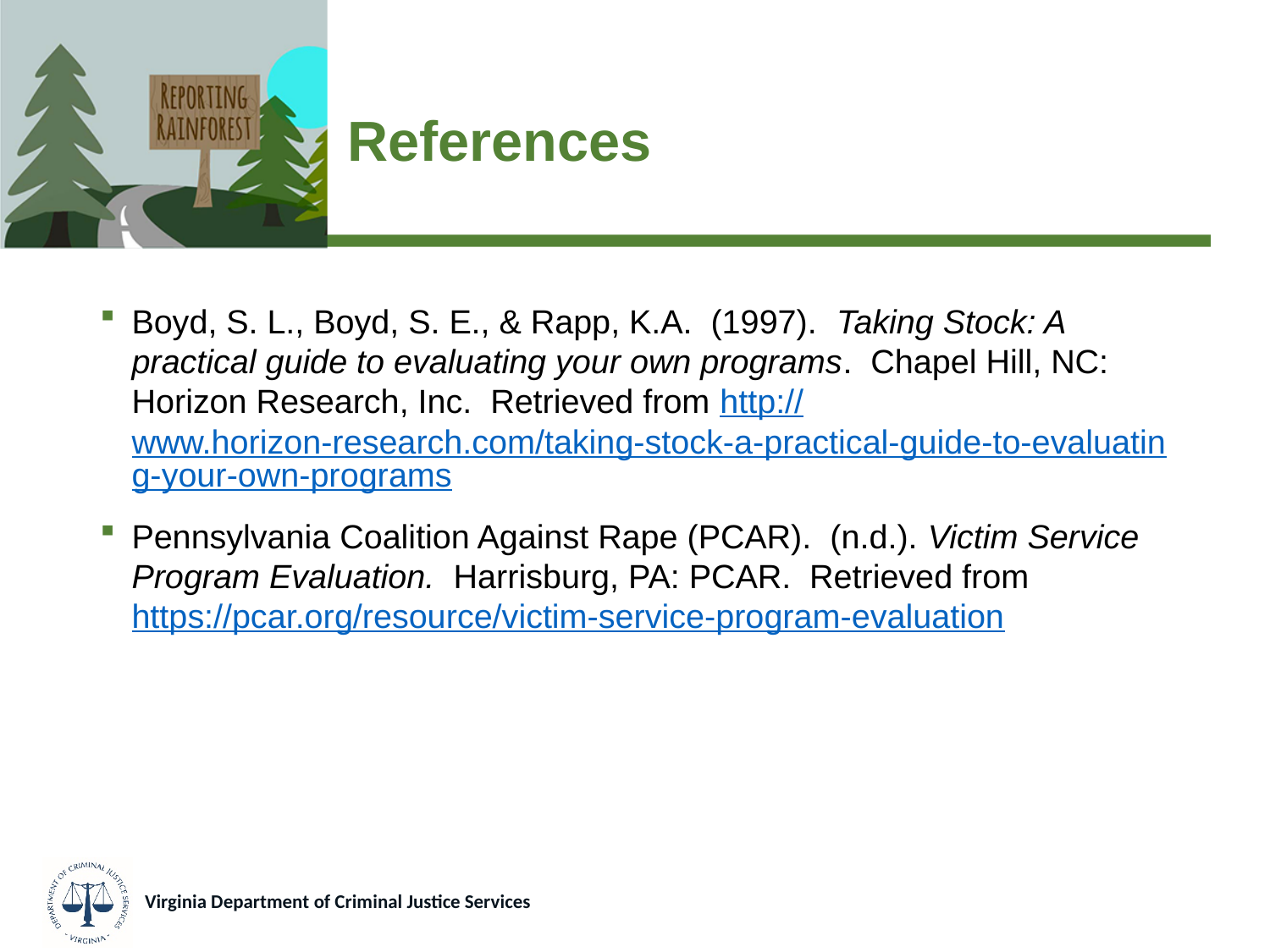

# References
Boyd, S. L., Boyd, S. E., & Rapp, K.A.  (1997).  Taking Stock: A practical guide to evaluating your own programs.  Chapel Hill, NC: Horizon Research, Inc.  Retrieved from http://www.horizon-research.com/taking-stock-a-practical-guide-to-evaluating-your-own-programs
Pennsylvania Coalition Against Rape (PCAR).  (n.d.). Victim Service Program Evaluation.  Harrisburg, PA: PCAR.  Retrieved from https://pcar.org/resource/victim-service-program-evaluation
Virginia Department of Criminal Justice Services